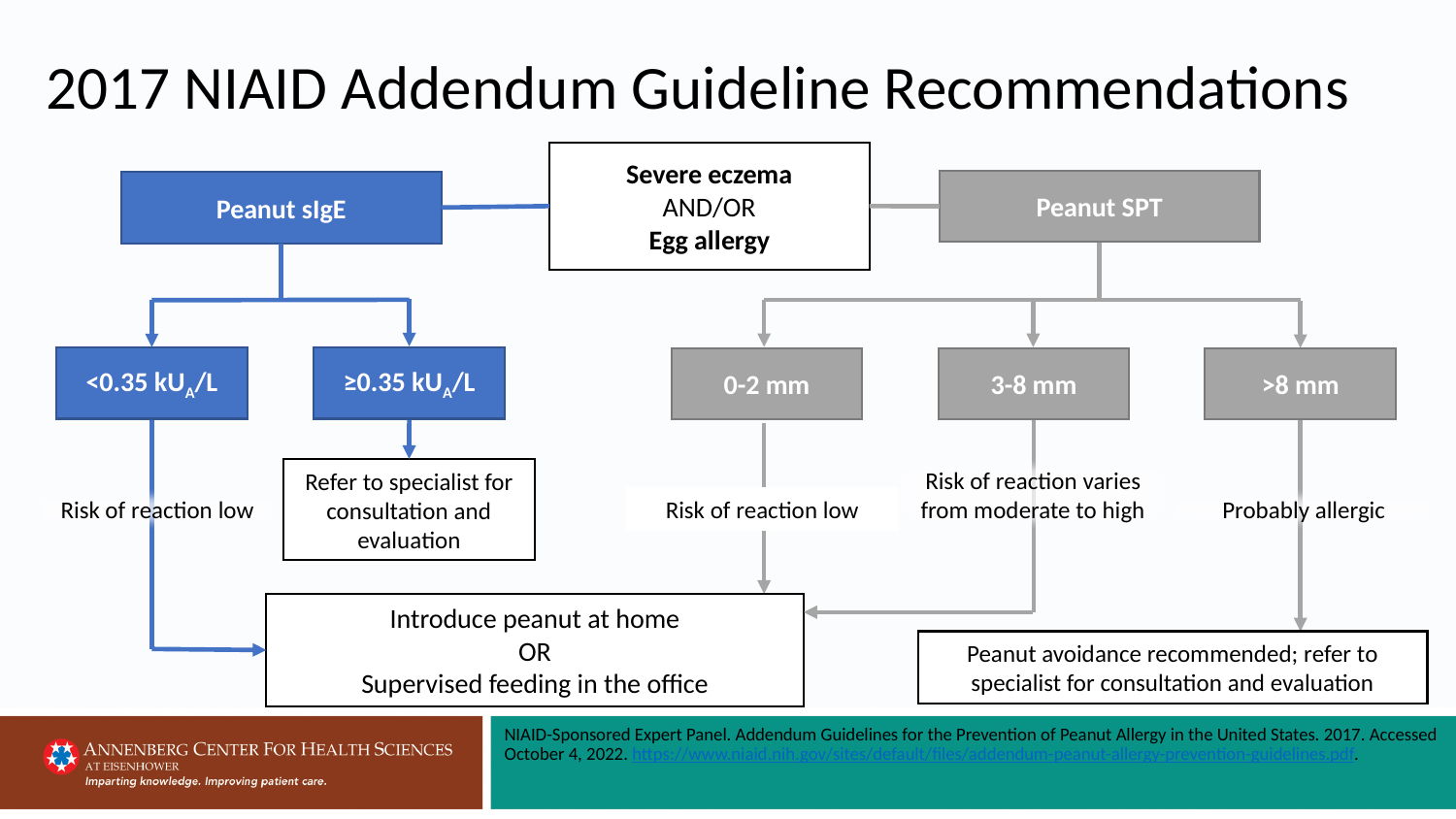

# 2017 NIAID Addendum Guideline Recommendations
Severe eczema
AND/OR
Egg allergy
Peanut SPT
Peanut sIgE
<0.35 kUA/L
≥0.35 kUA/L
0-2 mm
3-8 mm
>8 mm
Risk of reaction varies from moderate to high
Refer to specialist for consultation and evaluation
Risk of reaction low
Risk of reaction low
Probably allergic
Introduce peanut at home
OR
Supervised feeding in the office
Peanut avoidance recommended; refer to specialist for consultation and evaluation
NIAID-Sponsored Expert Panel. Addendum Guidelines for the Prevention of Peanut Allergy in the United States. 2017. Accessed October 4, 2022. https://www.niaid.nih.gov/sites/default/files/addendum-peanut-allergy-prevention-guidelines.pdf.